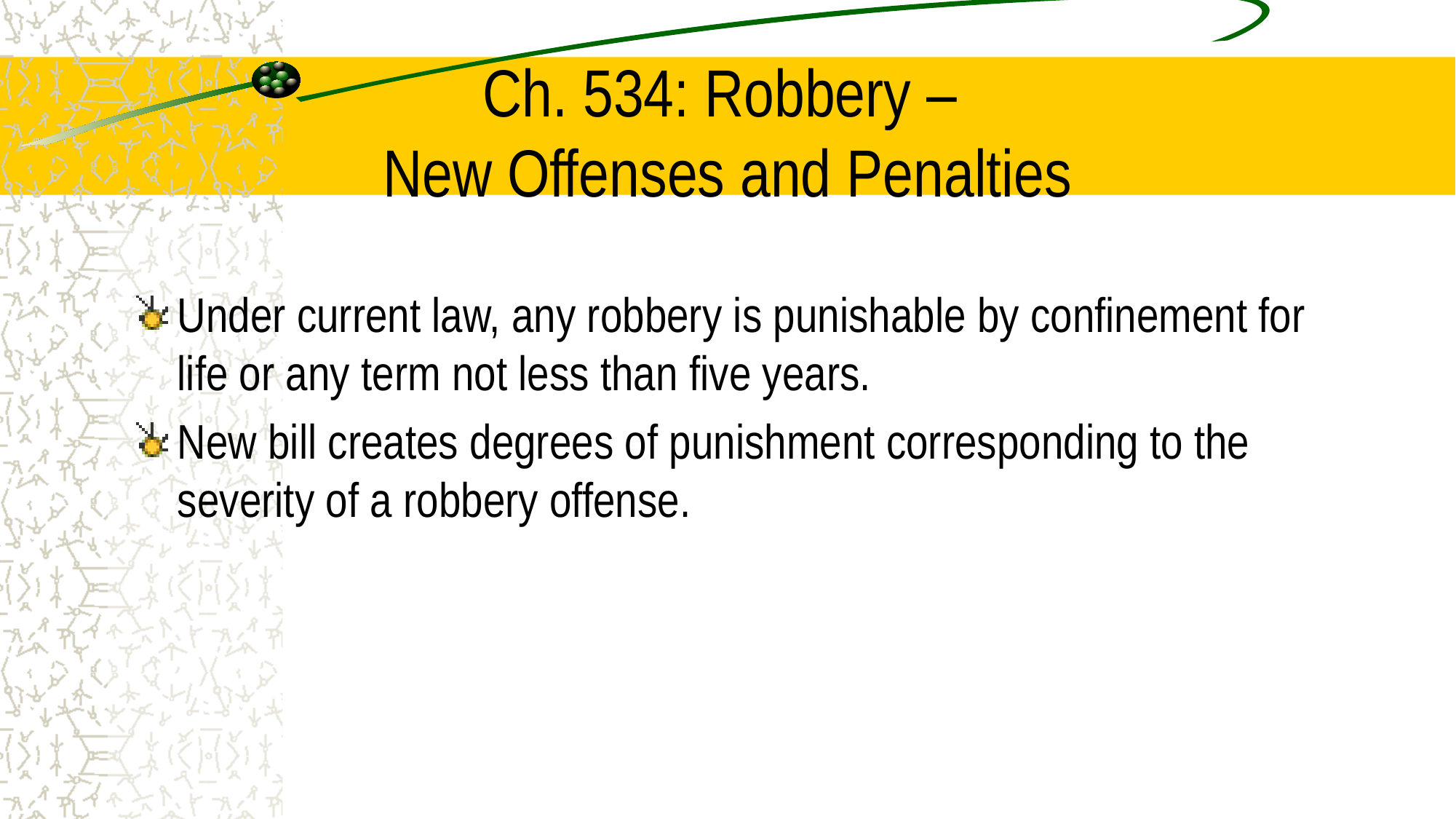

# Ch. 534: Robbery – New Offenses and Penalties
Under current law, any robbery is punishable by confinement for life or any term not less than five years.
New bill creates degrees of punishment corresponding to the severity of a robbery offense.